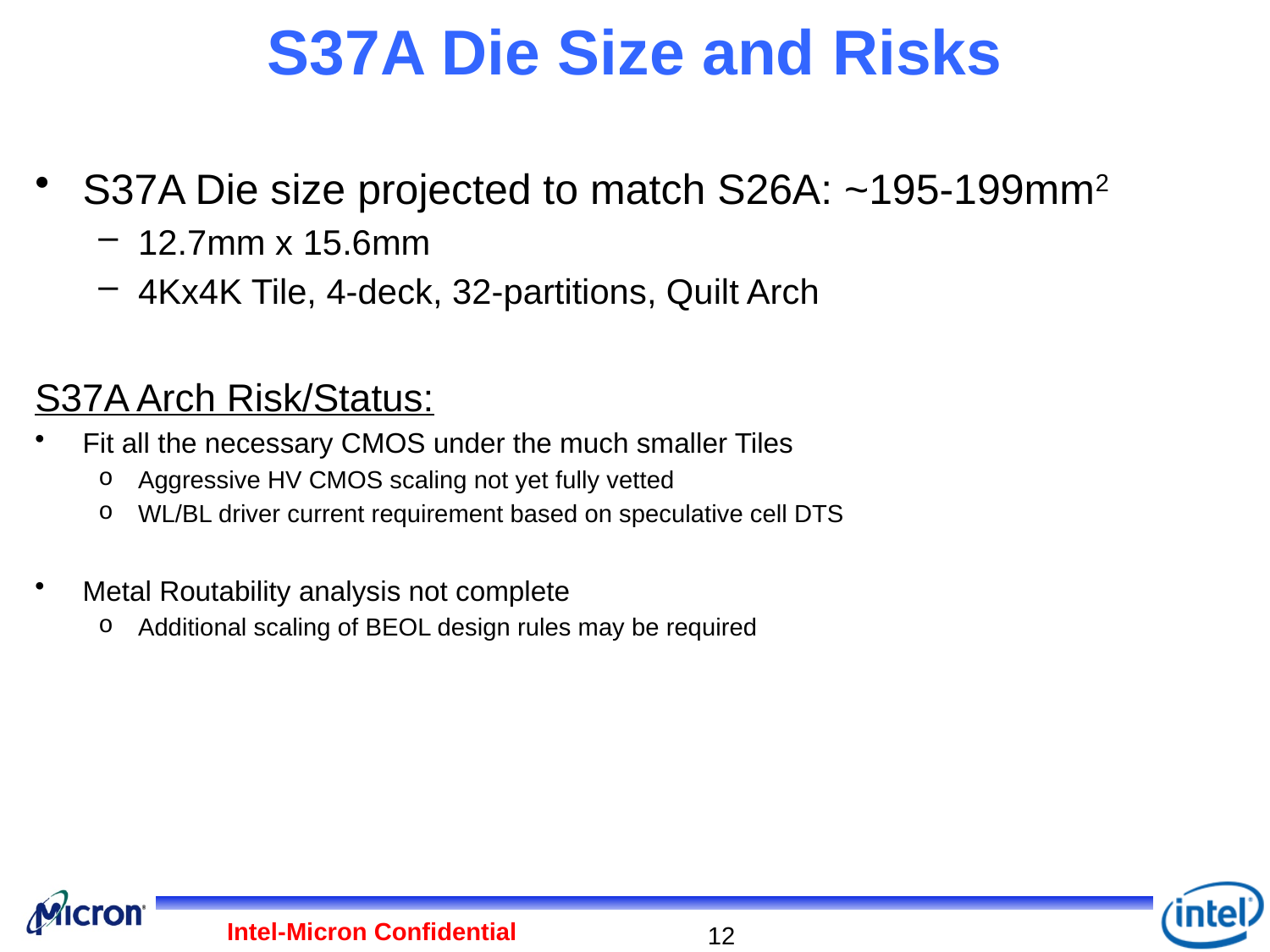

# S37A Die Size and Risks
S37A Die size projected to match S26A: ~195-199mm2
12.7mm x 15.6mm
4Kx4K Tile, 4-deck, 32-partitions, Quilt Arch
S37A Arch Risk/Status:
Fit all the necessary CMOS under the much smaller Tiles
Aggressive HV CMOS scaling not yet fully vetted
WL/BL driver current requirement based on speculative cell DTS

Metal Routability analysis not complete
Additional scaling of BEOL design rules may be required

Intel-Micron Confidential
12